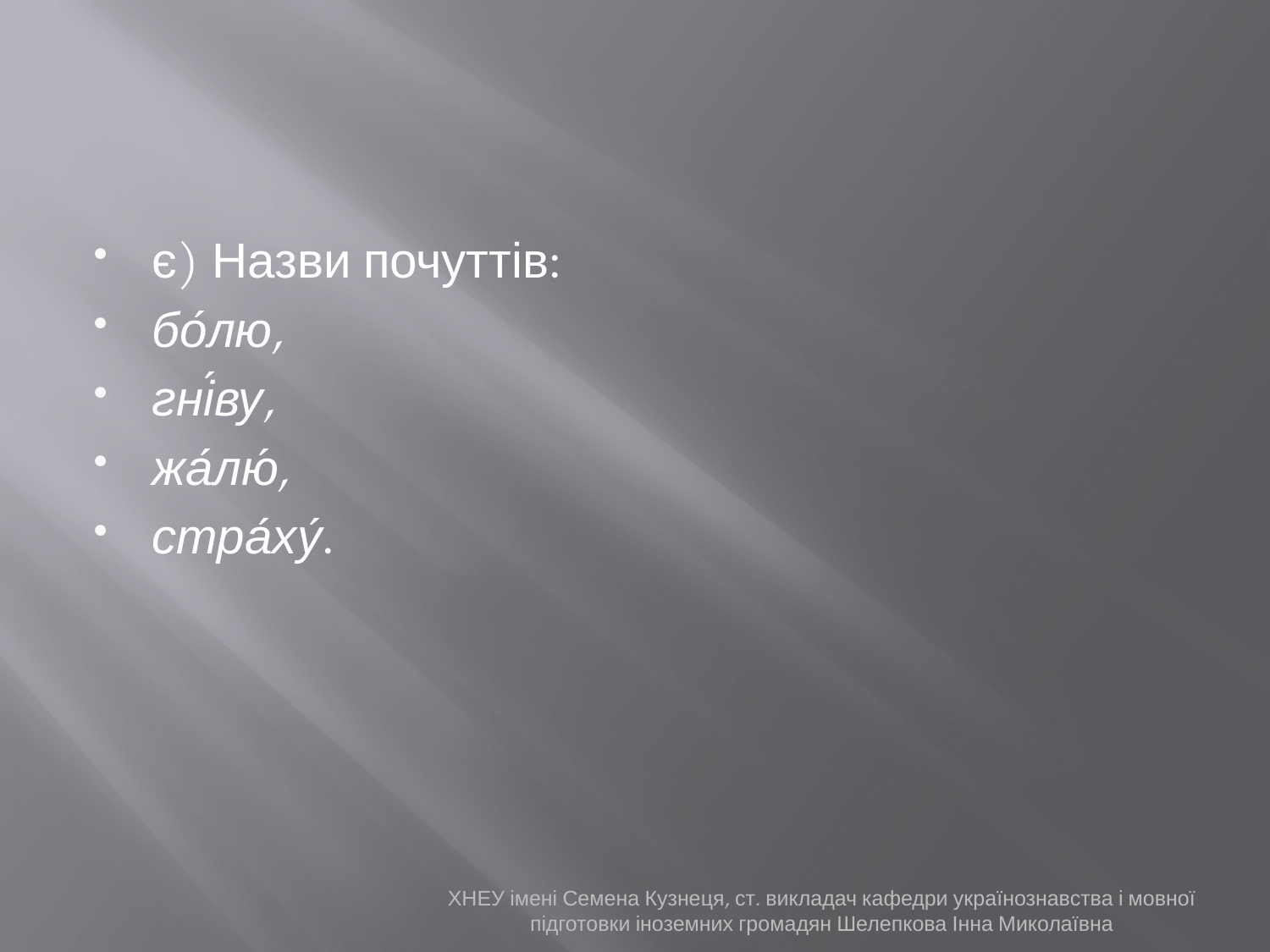

#
є) Назви почуттів:
бо́лю,
гні́ву,
жа́лю́,
стра́ху́.
ХНЕУ імені Семена Кузнеця, ст. викладач кафедри українознавства і мовної підготовки іноземних громадян Шелепкова Інна Миколаївна